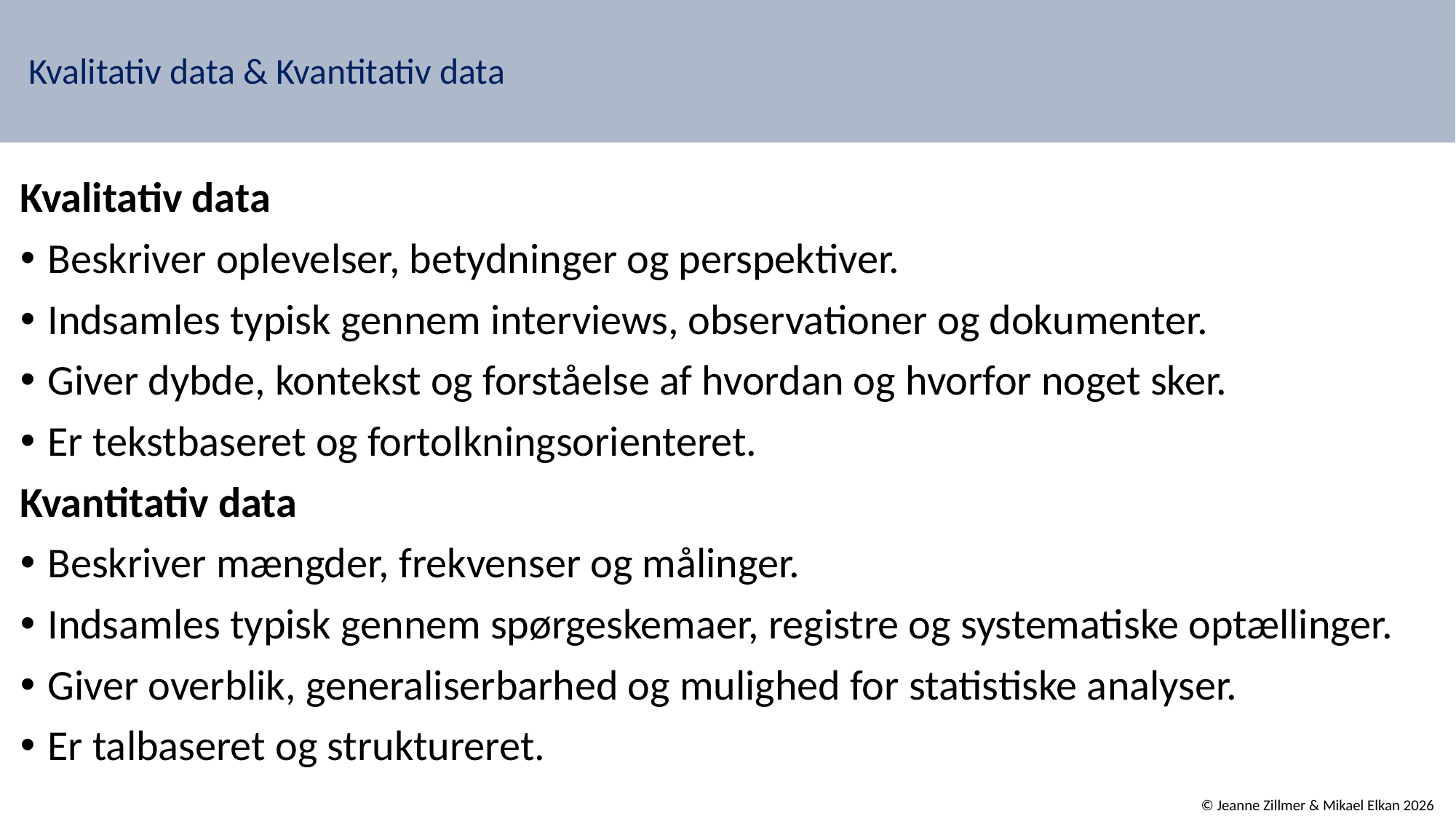

# Kvalitativ data & Kvantitativ data
Kvalitativ data
Beskriver oplevelser, betydninger og perspektiver.
Indsamles typisk gennem interviews, observationer og dokumenter.
Giver dybde, kontekst og forståelse af hvordan og hvorfor noget sker.
Er tekstbaseret og fortolkningsorienteret.
Kvantitativ data
Beskriver mængder, frekvenser og målinger.
Indsamles typisk gennem spørgeskemaer, registre og systematiske optællinger.
Giver overblik, generaliserbarhed og mulighed for statistiske analyser.
Er talbaseret og struktureret.

© Jeanne Zillmer & Mikael Elkan 2026